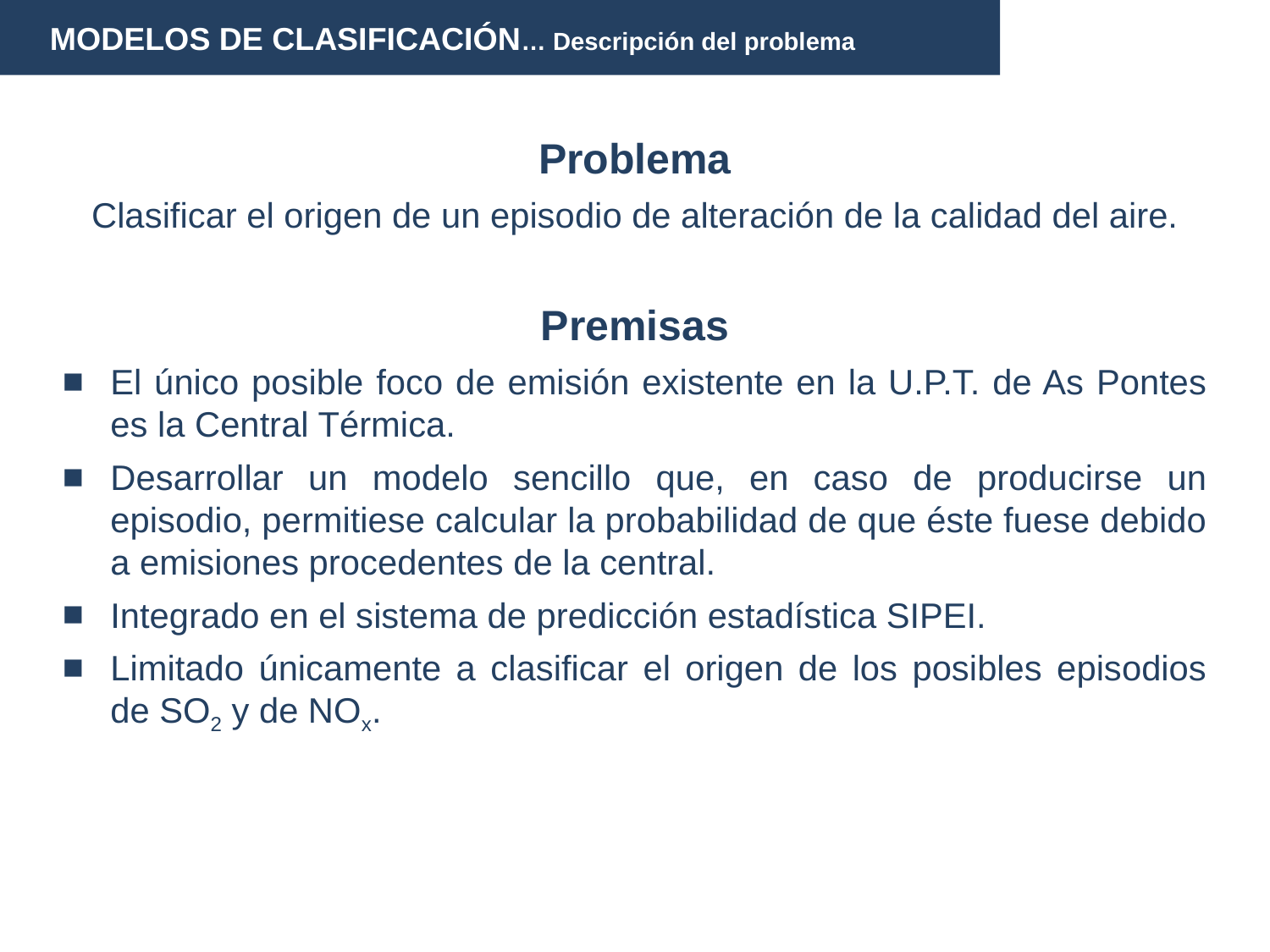

MODELOS DE CLASIFICACIÓN… Descripción del problema

Problema
Clasificar el origen de un episodio de alteración de la calidad del aire.

Premisas
El único posible foco de emisión existente en la U.P.T. de As Pontes es la Central Térmica.
Desarrollar un modelo sencillo que, en caso de producirse un episodio, permitiese calcular la probabilidad de que éste fuese debido a emisiones procedentes de la central.
Integrado en el sistema de predicción estadística SIPEI.
Limitado únicamente a clasificar el origen de los posibles episodios de SO2 y de NOx.